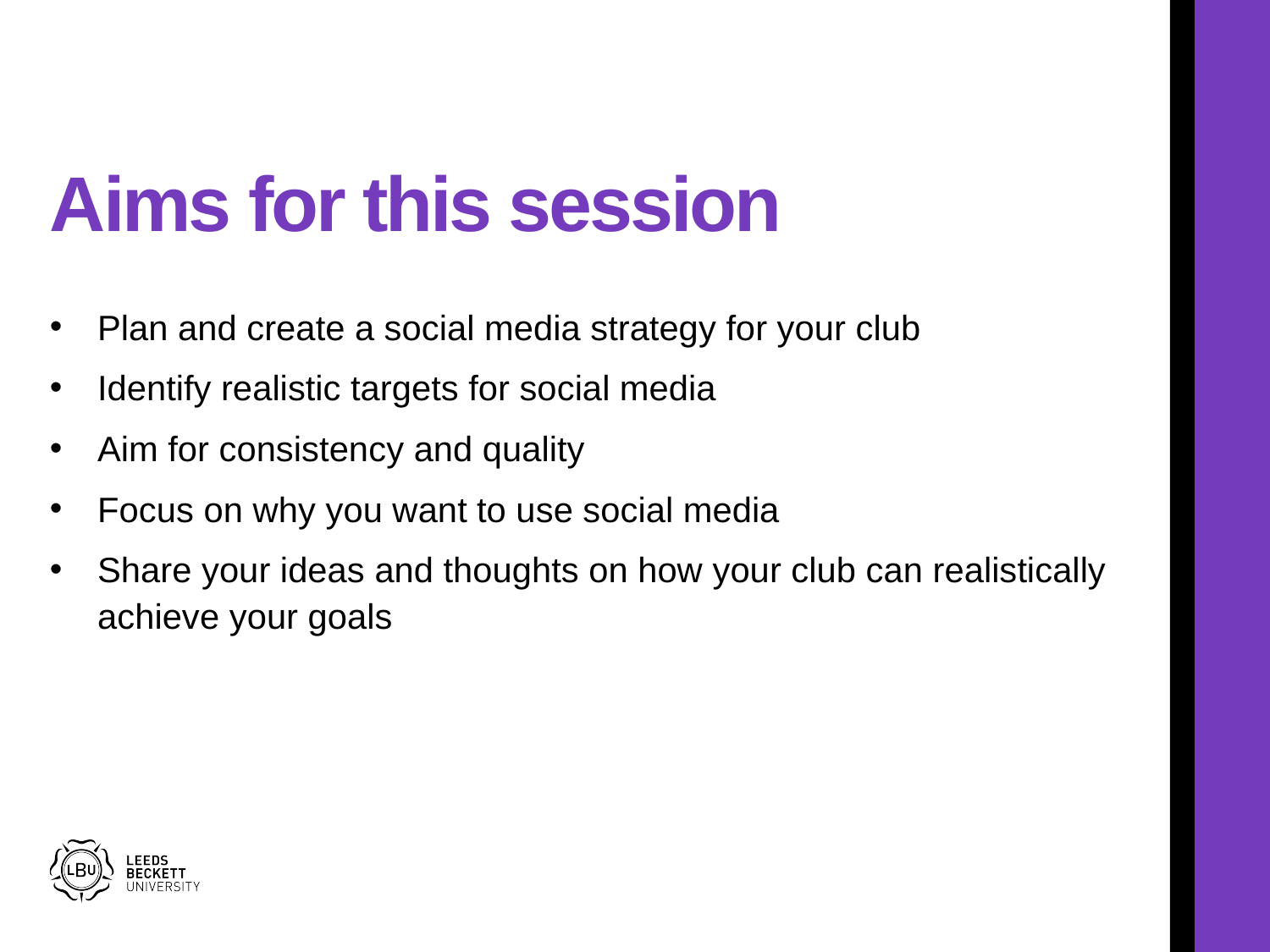

# Aims for this session
Plan and create a social media strategy for your club
Identify realistic targets for social media
Aim for consistency and quality
Focus on why you want to use social media
Share your ideas and thoughts on how your club can realistically achieve your goals